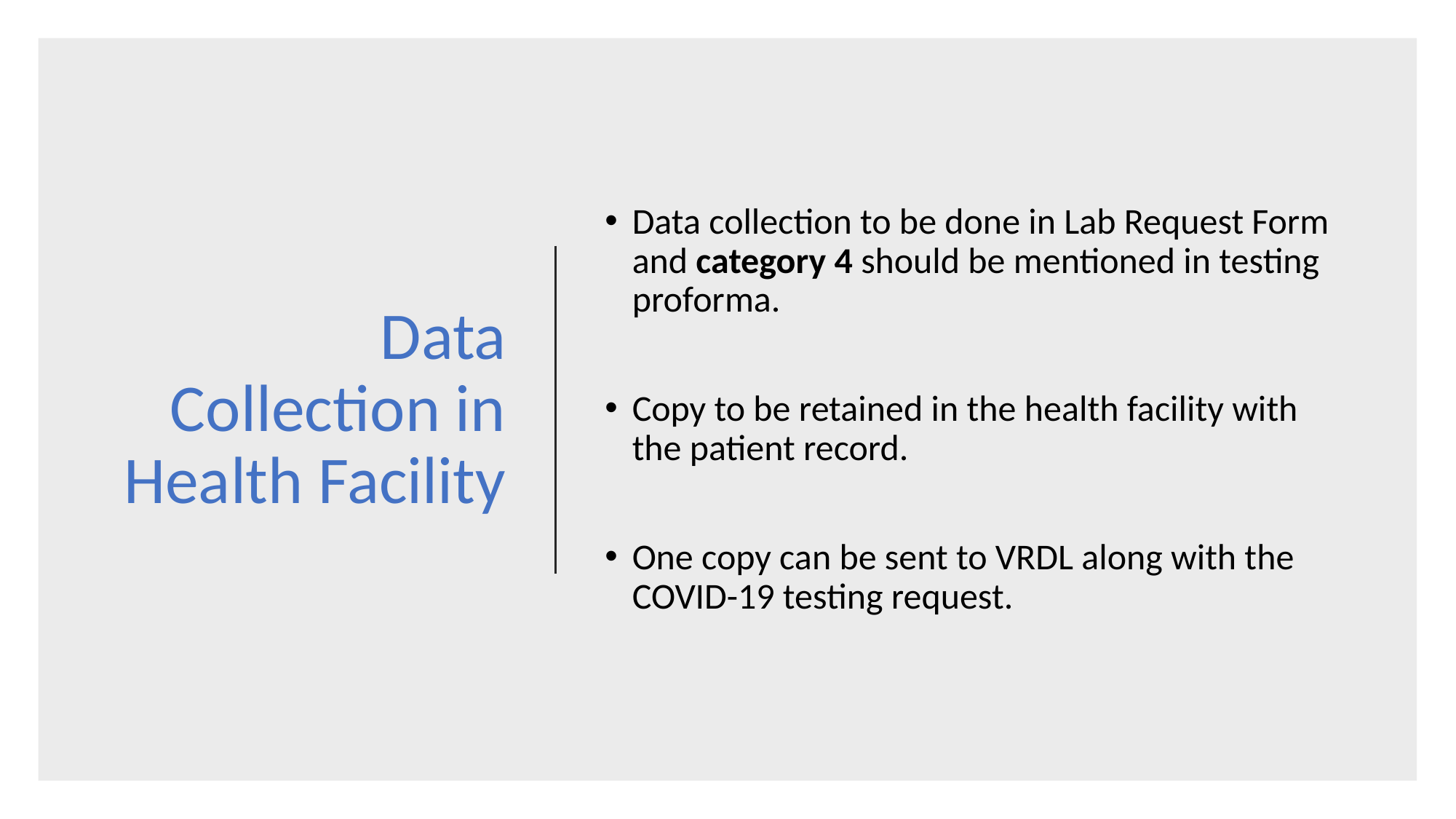

# Data Collection in Health Facility
Data collection to be done in Lab Request Form and category 4 should be mentioned in testing proforma.

Copy to be retained in the health facility with the patient record.

One copy can be sent to VRDL along with the COVID-19 testing request.